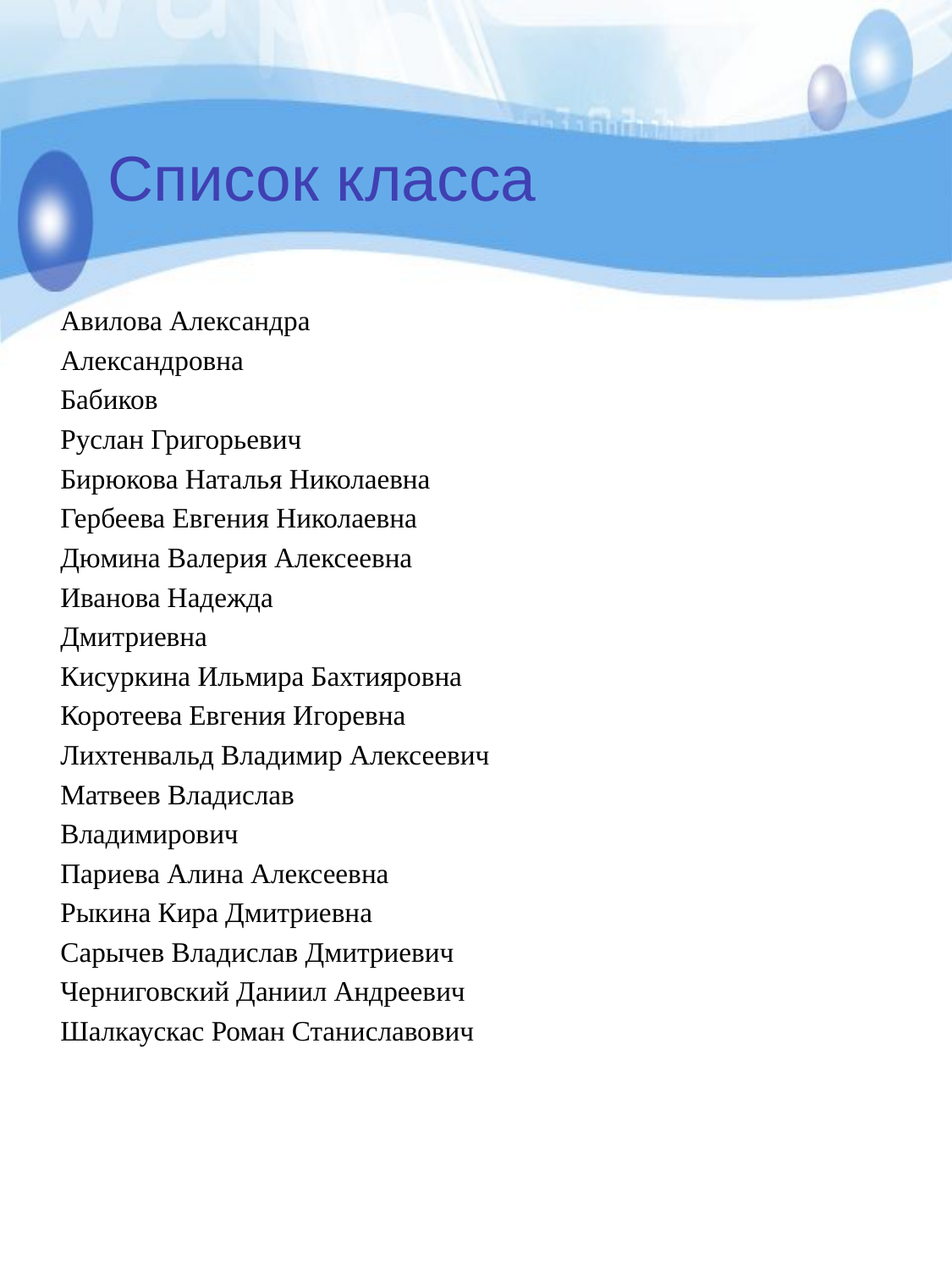

# Список класса
Авилова Александра
Александровна
Бабиков
Руслан Григорьевич
Бирюкова Наталья Николаевна
Гербеева Евгения Николаевна
Дюмина Валерия Алексеевна
Иванова Надежда
Дмитриевна
Кисуркина Ильмира Бахтияровна
Коротеева Евгения Игоревна
Лихтенвальд Владимир Алексеевич
Матвеев Владислав
Владимирович
Париева Алина Алексеевна
Рыкина Кира Дмитриевна
Сарычев Владислав Дмитриевич
Черниговский Даниил Андреевич
Шалкаускас Роман Станиславович